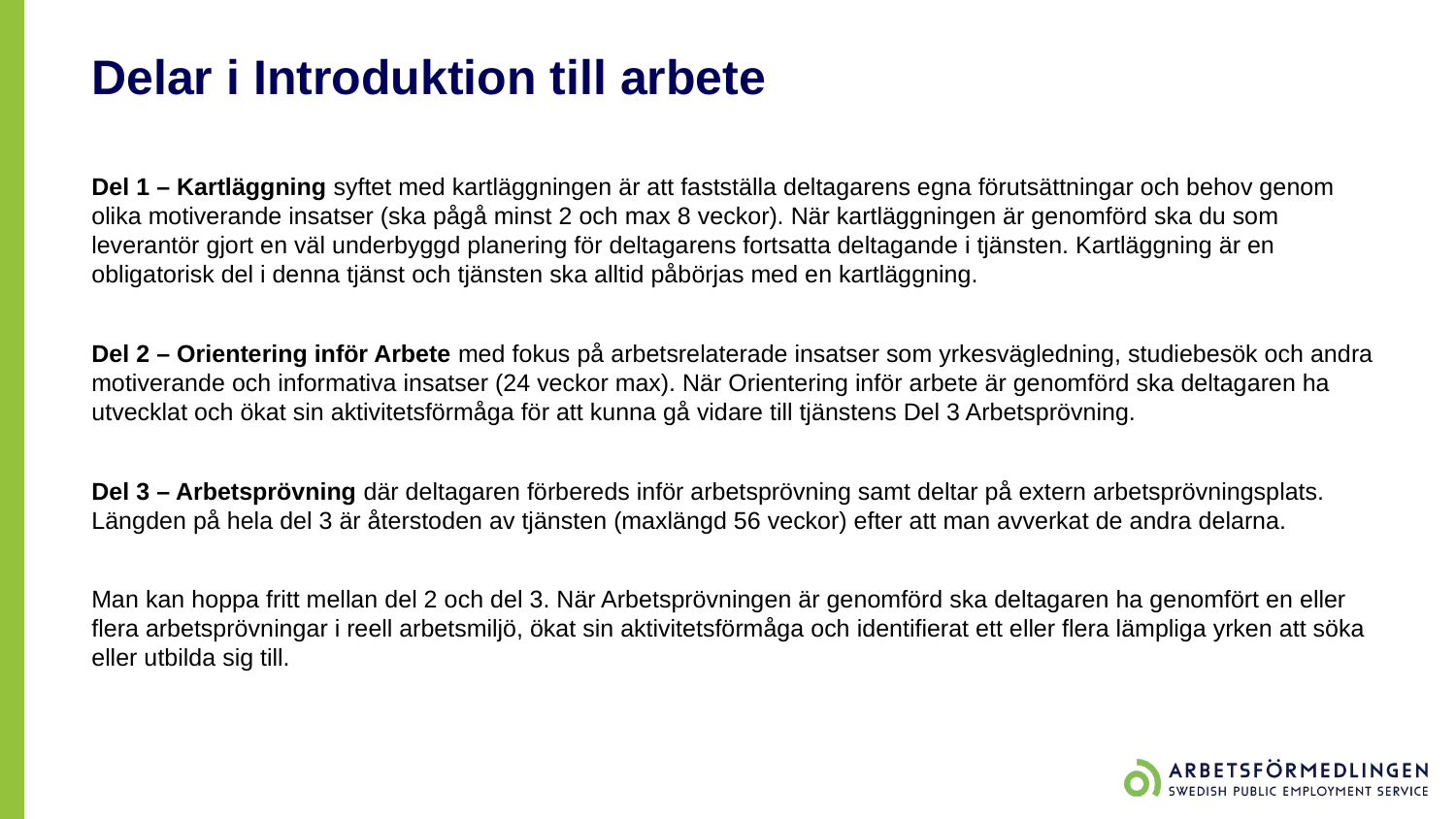

# Delar i Introduktion till arbete
Del 1 – Kartläggning syftet med kartläggningen är att fastställa deltagarens egna förutsättningar och behov genom olika motiverande insatser (ska pågå minst 2 och max 8 veckor). När kartläggningen är genomförd ska du som leverantör gjort en väl underbyggd planering för deltagarens fortsatta deltagande i tjänsten. Kartläggning är en obligatorisk del i denna tjänst och tjänsten ska alltid påbörjas med en kartläggning.

Del 2 – Orientering inför Arbete med fokus på arbetsrelaterade insatser som yrkesvägledning, studiebesök och andra motiverande och informativa insatser (24 veckor max). När Orientering inför arbete är genomförd ska deltagaren ha utvecklat och ökat sin aktivitetsförmåga för att kunna gå vidare till tjänstens Del 3 Arbetsprövning.

Del 3 – Arbetsprövning där deltagaren förbereds inför arbetsprövning samt deltar på extern arbetsprövningsplats. Längden på hela del 3 är återstoden av tjänsten (maxlängd 56 veckor) efter att man avverkat de andra delarna.

Man kan hoppa fritt mellan del 2 och del 3. När Arbetsprövningen är genomförd ska deltagaren ha genomfört en eller flera arbetsprövningar i reell arbetsmiljö, ökat sin aktivitetsförmåga och identifierat ett eller flera lämpliga yrken att söka eller utbilda sig till.